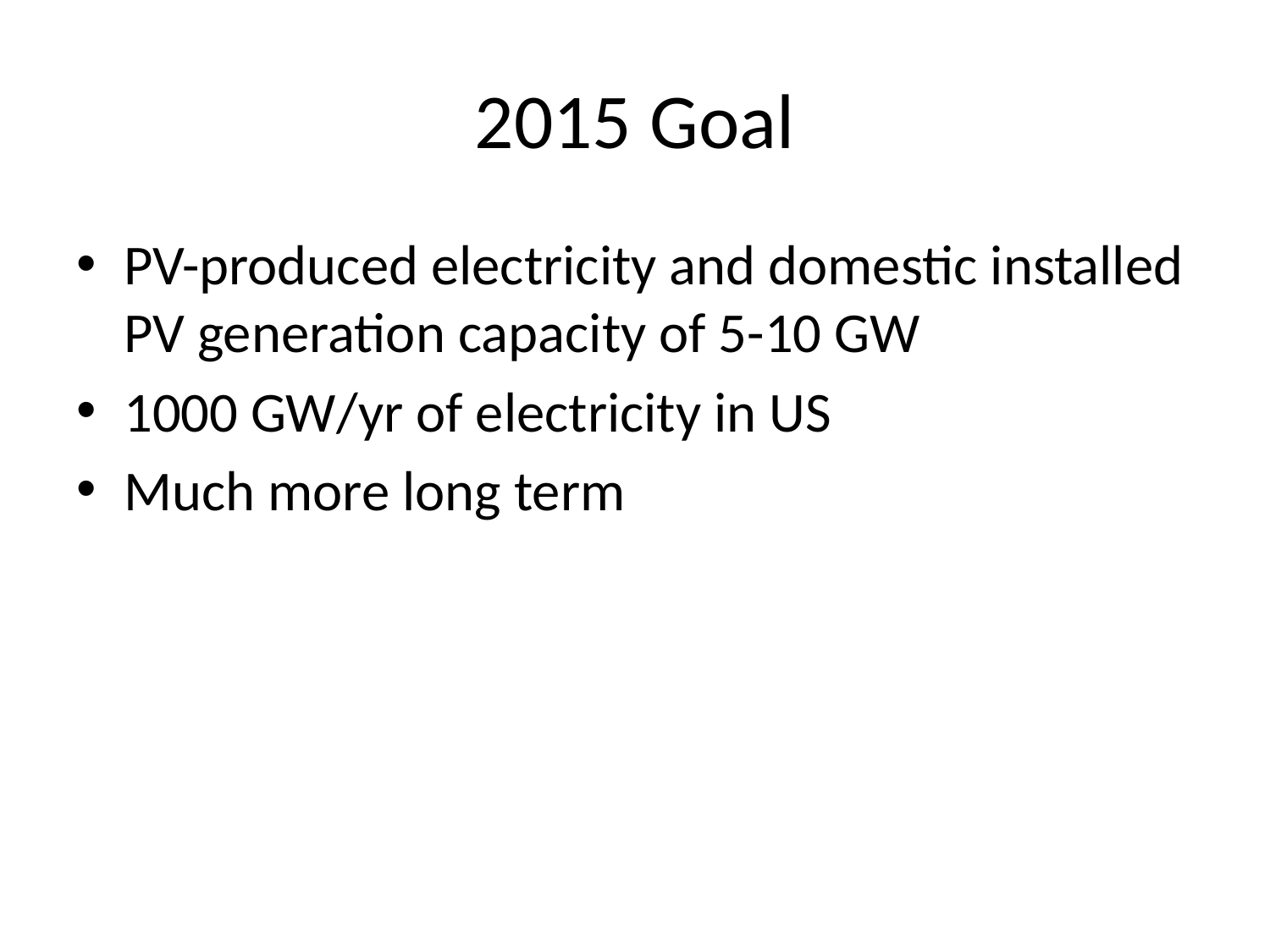

# 2015 Goal
PV-produced electricity and domestic installed PV generation capacity of 5-10 GW
1000 GW/yr of electricity in US
Much more long term